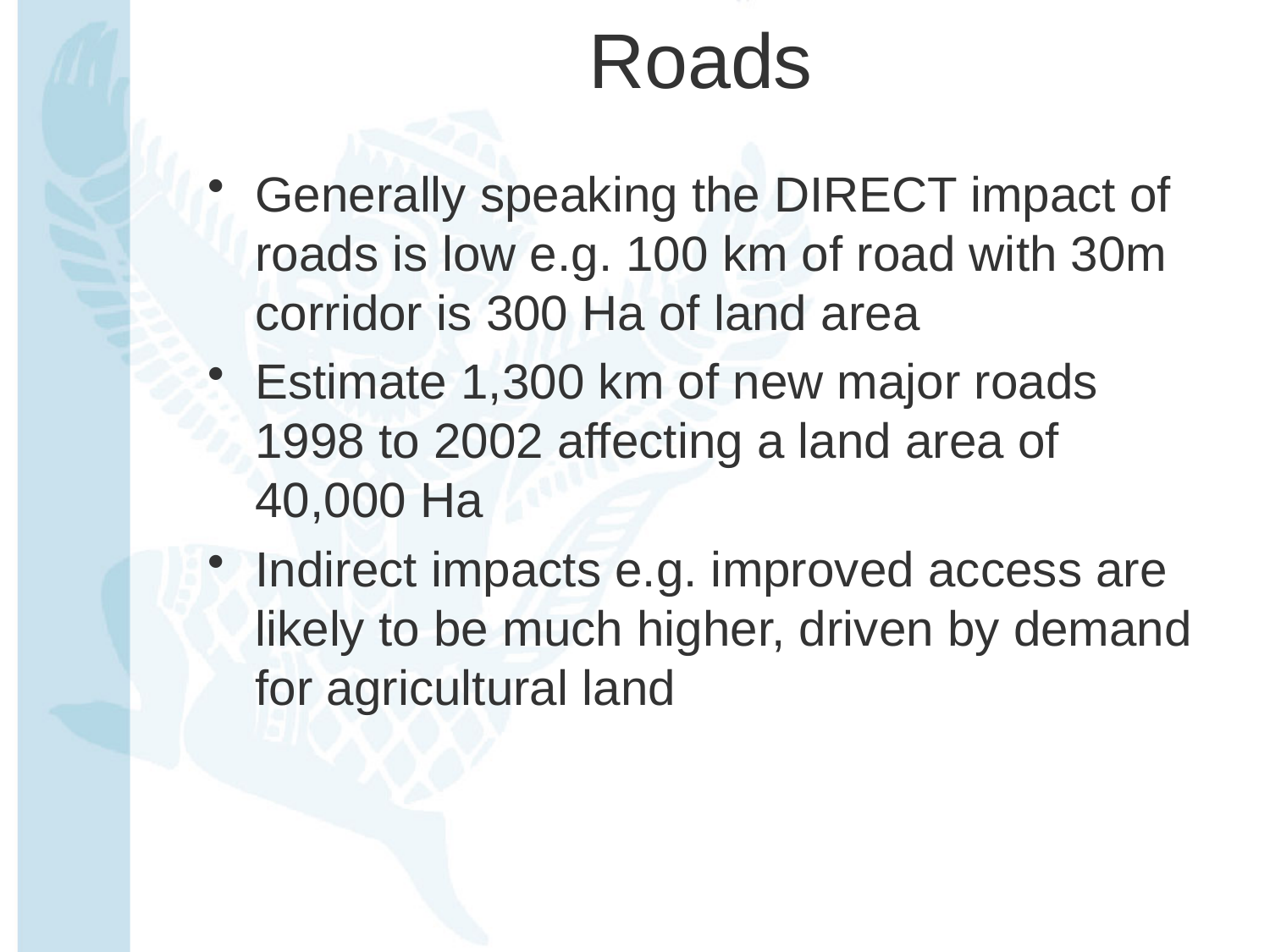

# Roads
Generally speaking the DIRECT impact of roads is low e.g. 100 km of road with 30m corridor is 300 Ha of land area
Estimate 1,300 km of new major roads 1998 to 2002 affecting a land area of 40,000 Ha
Indirect impacts e.g. improved access are likely to be much higher, driven by demand for agricultural land